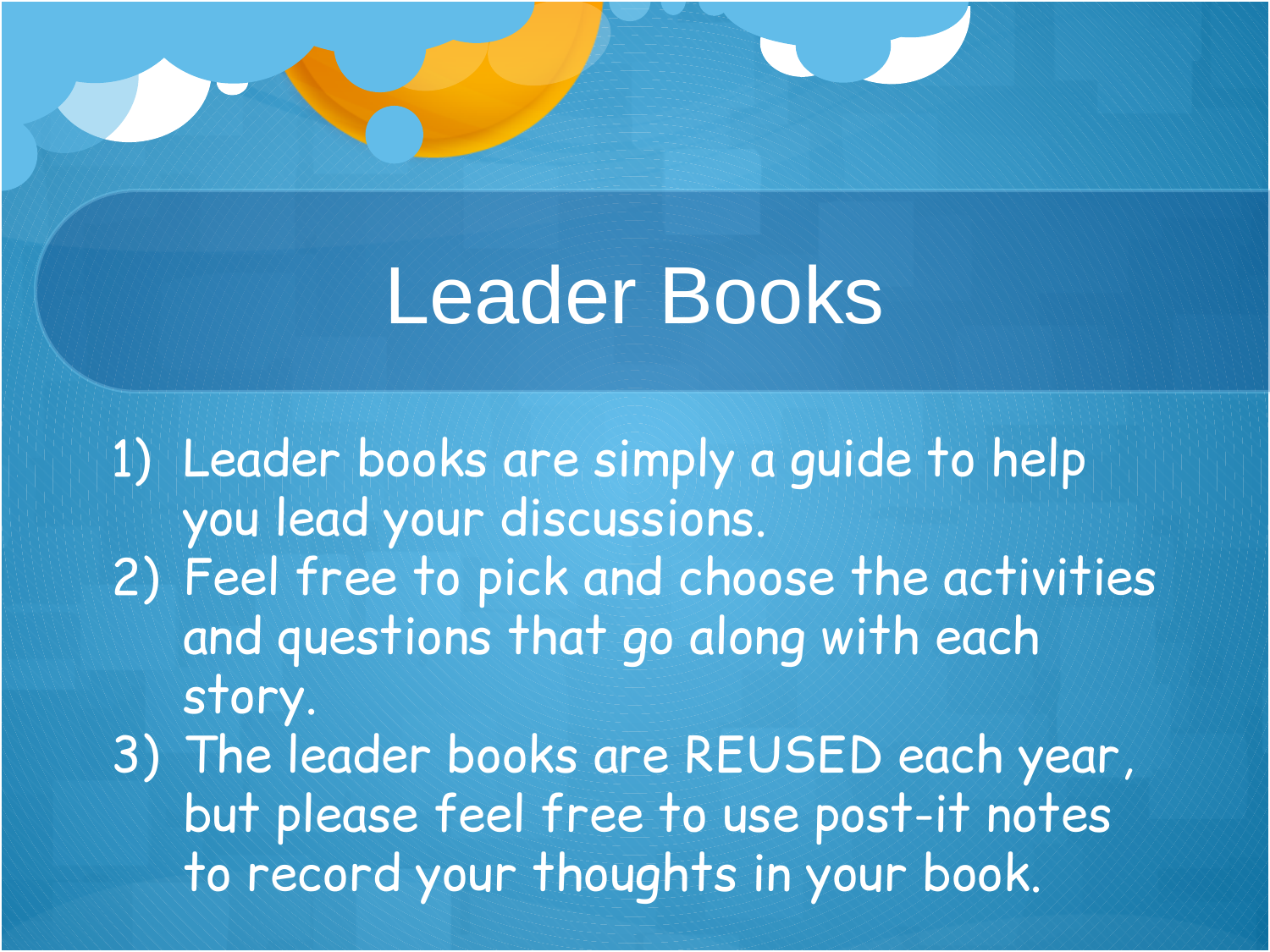

# Leader Books
Leader books are simply a guide to help you lead your discussions.
Feel free to pick and choose the activities and questions that go along with each story.
The leader books are REUSED each year, but please feel free to use post-it notes to record your thoughts in your book.